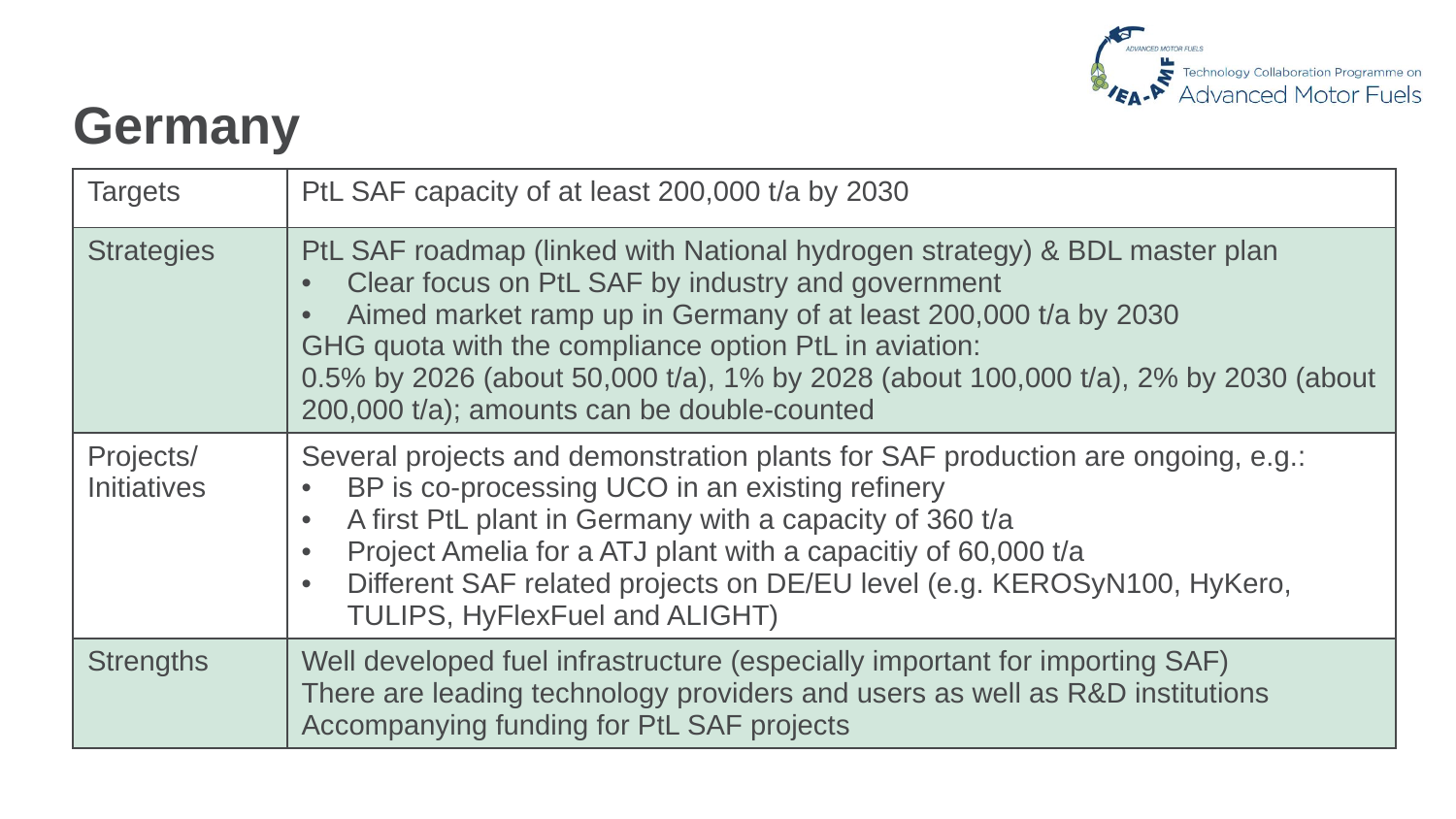

# Germany
| Targets | PtL SAF capacity of at least 200,000 t/a by 2030 |
| --- | --- |
| Strategies | PtL SAF roadmap (linked with National hydrogen strategy) & BDL master plan Clear focus on PtL SAF by industry and government Aimed market ramp up in Germany of at least 200,000 t/a by 2030 GHG quota with the compliance option PtL in aviation: 0.5% by 2026 (about 50,000 t/a), 1% by 2028 (about 100,000 t/a), 2% by 2030 (about 200,000 t/a); amounts can be double-counted |
| Projects/ Initiatives | Several projects and demonstration plants for SAF production are ongoing, e.g.: BP is co-processing UCO in an existing refinery A first PtL plant in Germany with a capacity of 360 t/a Project Amelia for a ATJ plant with a capacitiy of 60,000 t/a Different SAF related projects on DE/EU level (e.g. KEROSyN100, HyKero, TULIPS, HyFlexFuel and ALIGHT) |
| Strengths | Well developed fuel infrastructure (especially important for importing SAF) There are leading technology providers and users as well as R&D institutions Accompanying funding for PtL SAF projects |